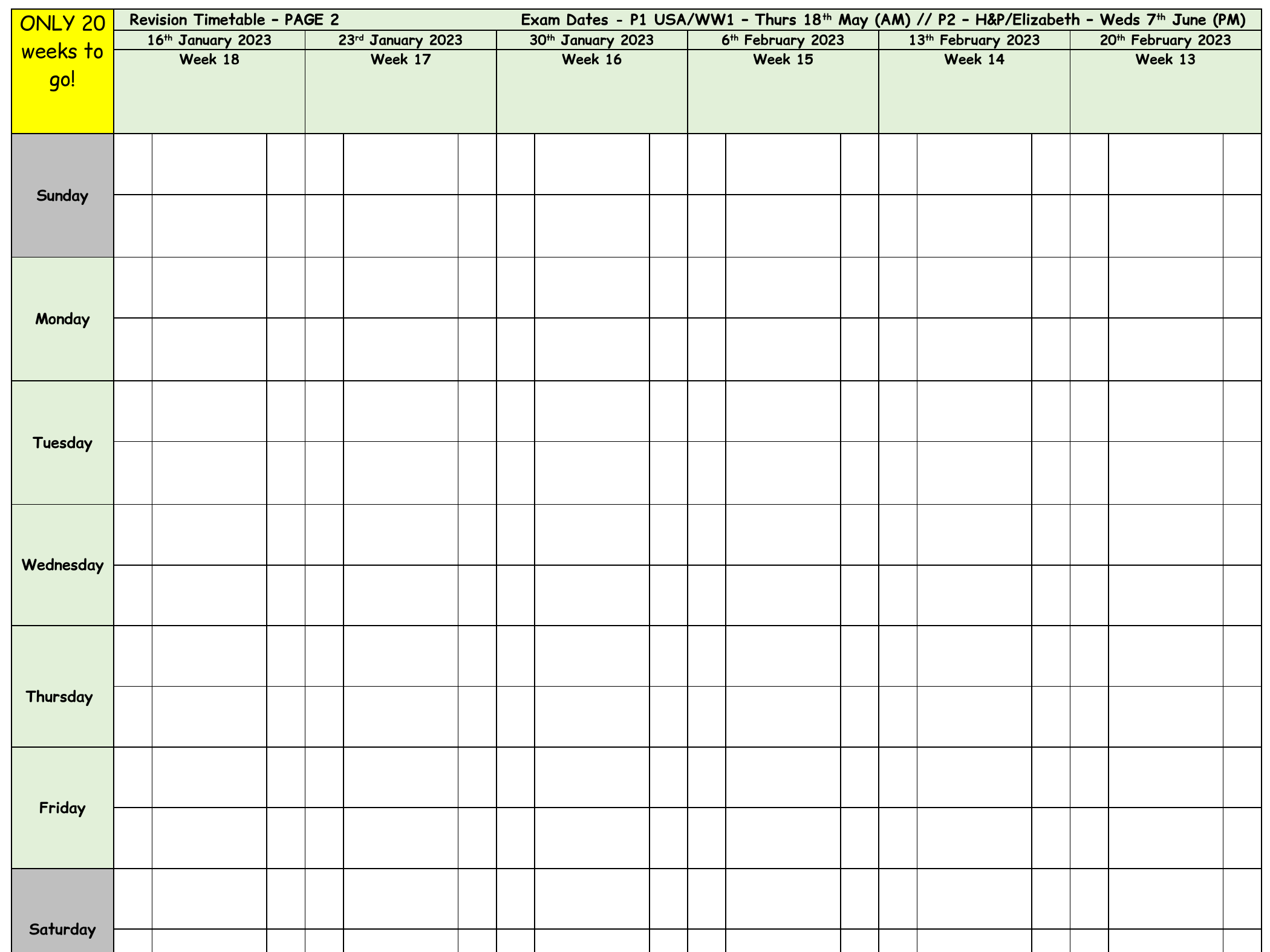

| ONLY 20 weeks to go! | Revision Timetable – PAGE 2 Exam Dates - P1 USA/WW1 – Thurs 18th May (AM) // P2 – H&P/Elizabeth – Weds 7th June (PM) |  |  |  |  |  |  |  |  |  |  |  |  |  |  |  |  |  |
| --- | --- | --- | --- | --- | --- | --- | --- | --- | --- | --- | --- | --- | --- | --- | --- | --- | --- | --- |
|  | 16th January 2023 |  |  | 23rd January 2023 |  |  | 30th January 2023 |  |  | 6th February 2023 |  |  | 13th February 2023 |  |  | 20th February 2023 |  |  |
|  | Week 18 |  |  | Week 17 |  |  | Week 16 |  |  | Week 15 |  |  | Week 14 |  |  | Week 13 |  |  |
| Sunday |  |  |  |  |  |  |  |  |  |  |  |  |  |  |  |  |  |  |
|  |  |  |  |  |  |  |  |  |  |  |  |  |  |  |  |  |  |  |
| Monday |  |  |  |  |  |  |  |  |  |  |  |  |  |  |  |  |  |  |
|  |  |  |  |  |  |  |  |  |  |  |  |  |  |  |  |  |  |  |
| Tuesday |  |  |  |  |  |  |  |  |  |  |  |  |  |  |  |  |  |  |
|  |  |  |  |  |  |  |  |  |  |  |  |  |  |  |  |  |  |  |
| Wednesday |  |  |  |  |  |  |  |  |  |  |  |  |  |  |  |  |  |  |
|  |  |  |  |  |  |  |  |  |  |  |  |  |  |  |  |  |  |  |
| Thursday |  |  |  |  |  |  |  |  |  |  |  |  |  |  |  |  |  |  |
|  |  |  |  |  |  |  |  |  |  |  |  |  |  |  |  |  |  |  |
| Friday |  |  |  |  |  |  |  |  |  |  |  |  |  |  |  |  |  |  |
|  |  |  |  |  |  |  |  |  |  |  |  |  |  |  |  |  |  |  |
| Saturday |  |  |  |  |  |  |  |  |  |  |  |  |  |  |  |  |  |  |
|  |  |  |  |  |  |  |  |  |  |  |  |  |  |  |  |  |  |  |